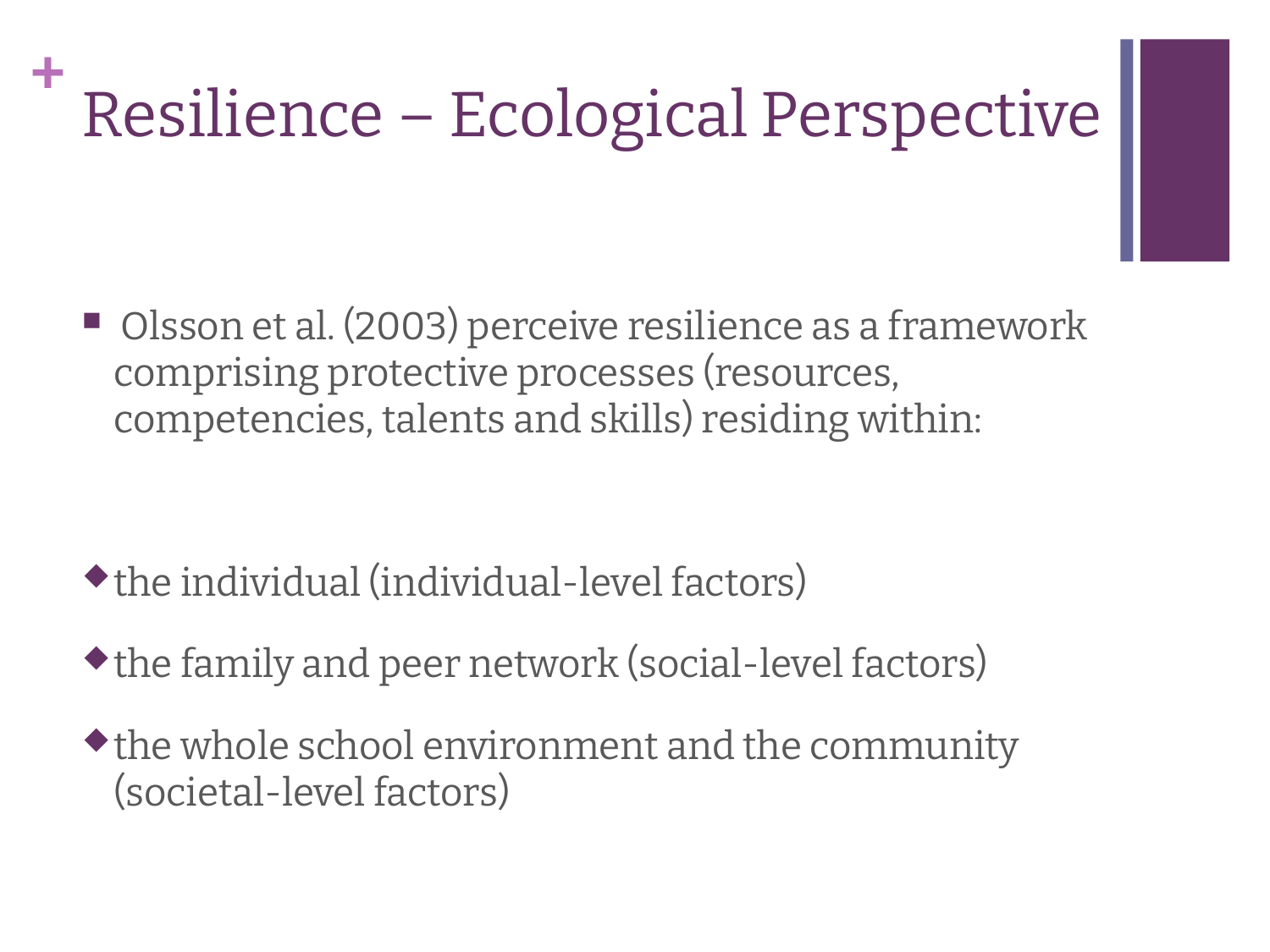

# Resilience – Ecological Perspective
 Olsson et al. (2003) perceive resilience as a framework comprising protective processes (resources, competencies, talents and skills) residing within:

the individual (individual-level factors)
the family and peer network (social-level factors)
the whole school environment and the community (societal-level factors)